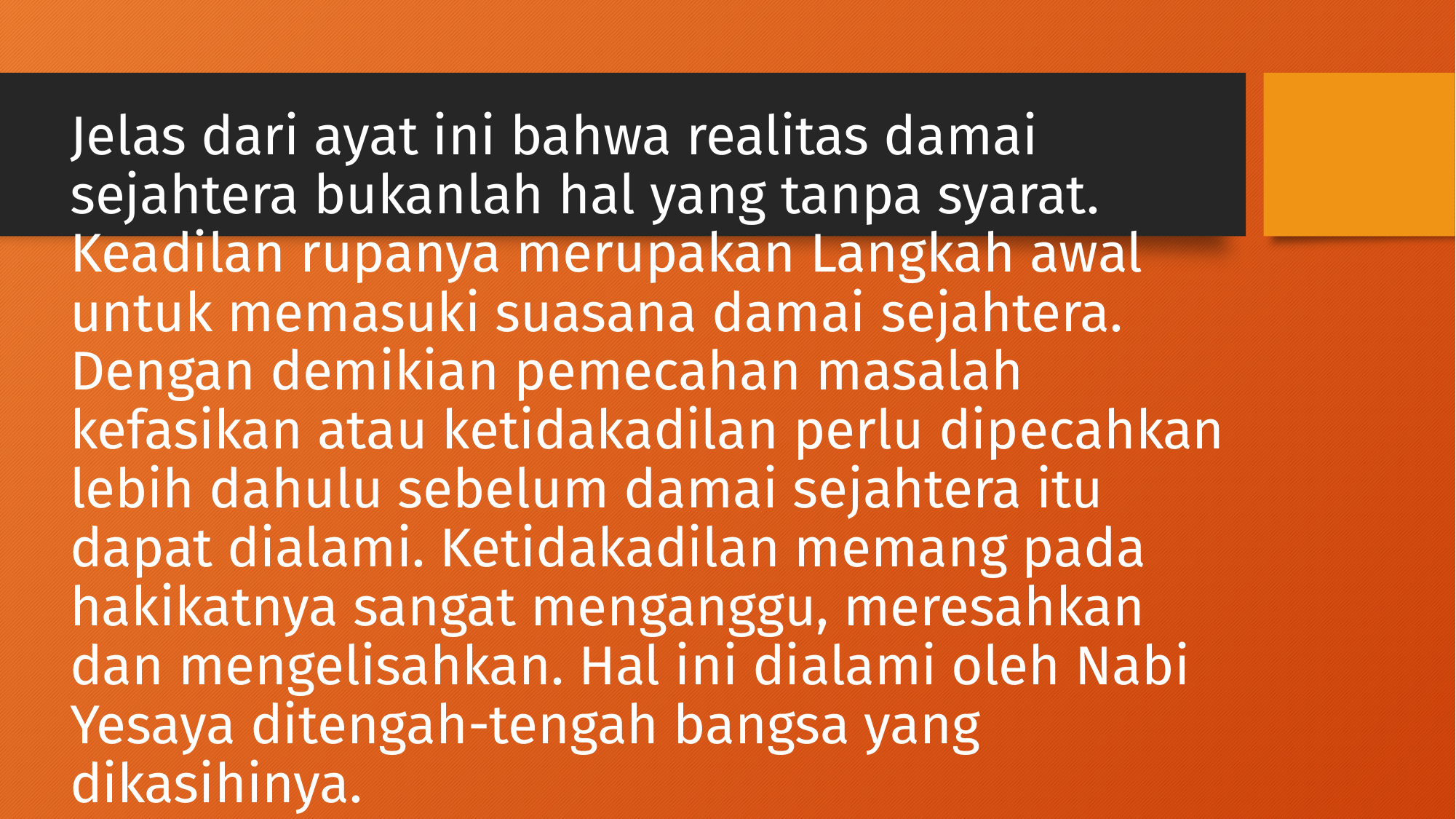

Jelas dari ayat ini bahwa realitas damai sejahtera bukanlah hal yang tanpa syarat. Keadilan rupanya merupakan Langkah awal untuk memasuki suasana damai sejahtera. Dengan demikian pemecahan masalah kefasikan atau ketidakadilan perlu dipecahkan lebih dahulu sebelum damai sejahtera itu dapat dialami. Ketidakadilan memang pada hakikatnya sangat menganggu, meresahkan dan mengelisahkan. Hal ini dialami oleh Nabi Yesaya ditengah-tengah bangsa yang dikasihinya.